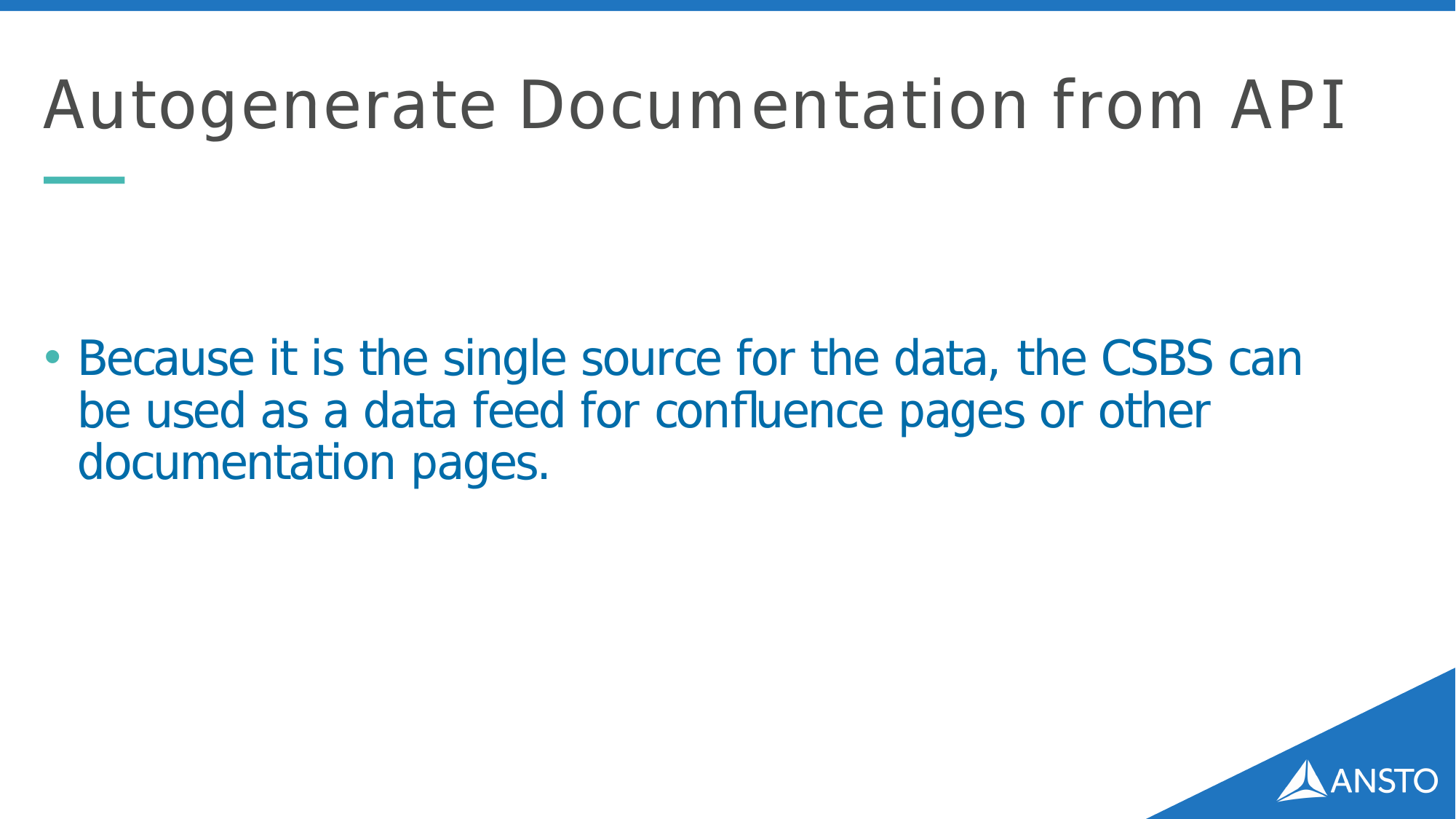

# Autogenerate Documentation from API

Because it is the single source for the data, the CSBS can be used as a data feed for confluence pages or other documentation pages.